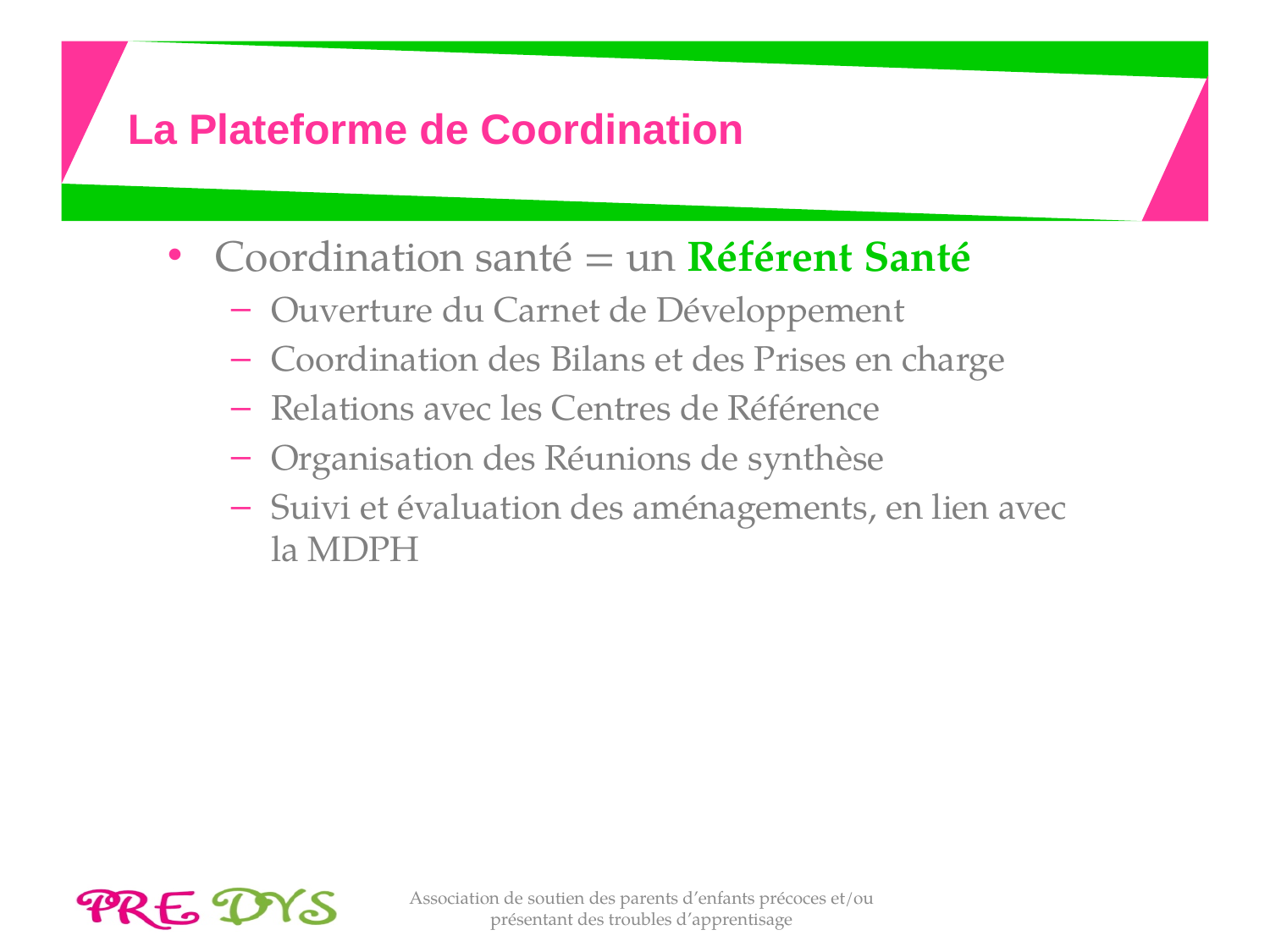

# La Plateforme de Coordination
Coordination santé = un Référent Santé
Ouverture du Carnet de Développement
Coordination des Bilans et des Prises en charge
Relations avec les Centres de Référence
Organisation des Réunions de synthèse
Suivi et évaluation des aménagements, en lien avec la MDPH